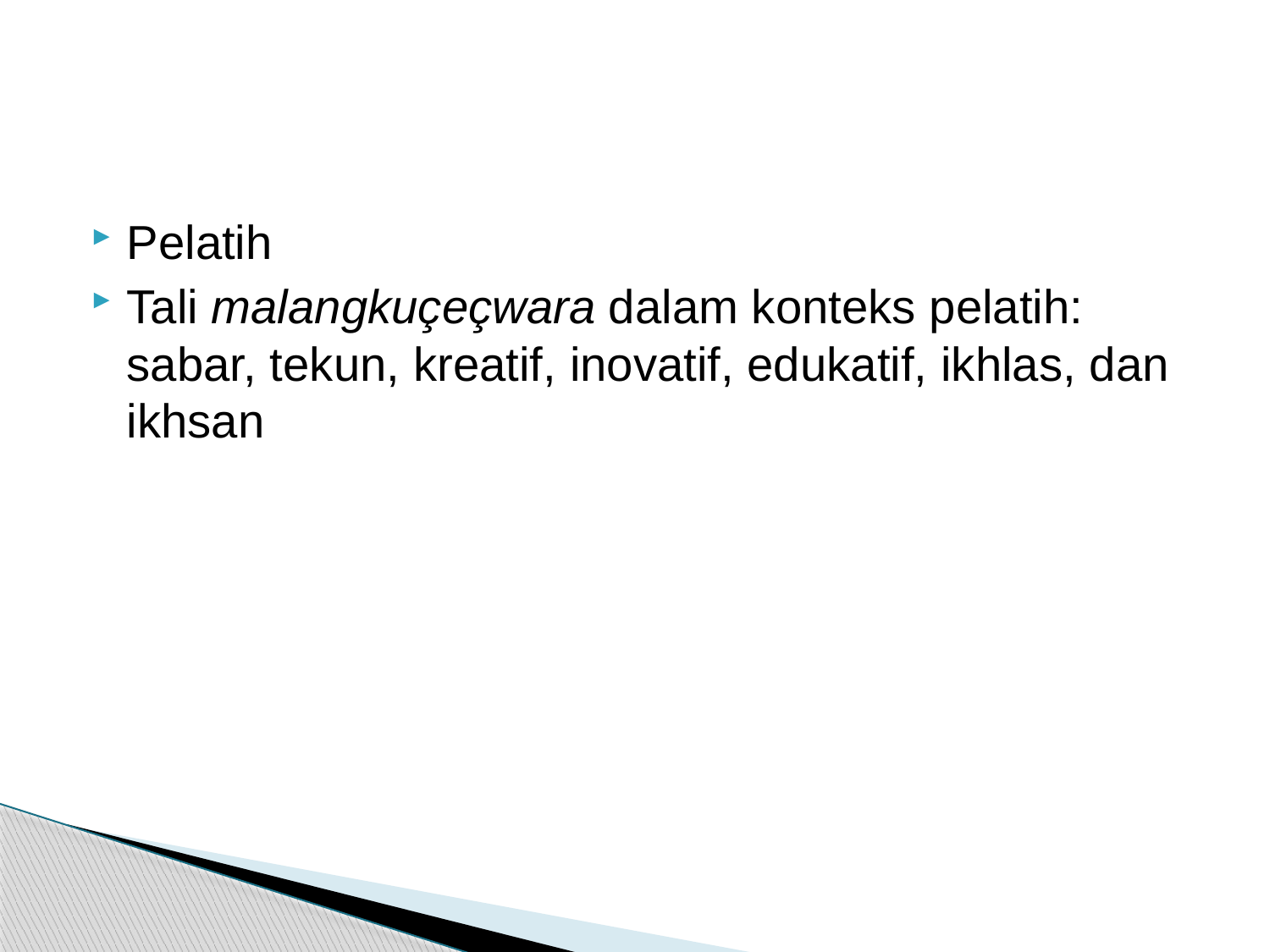

#
Pelatih
Tali malangkuçeçwara dalam konteks pelatih: sabar, tekun, kreatif, inovatif, edukatif, ikhlas, dan ikhsan